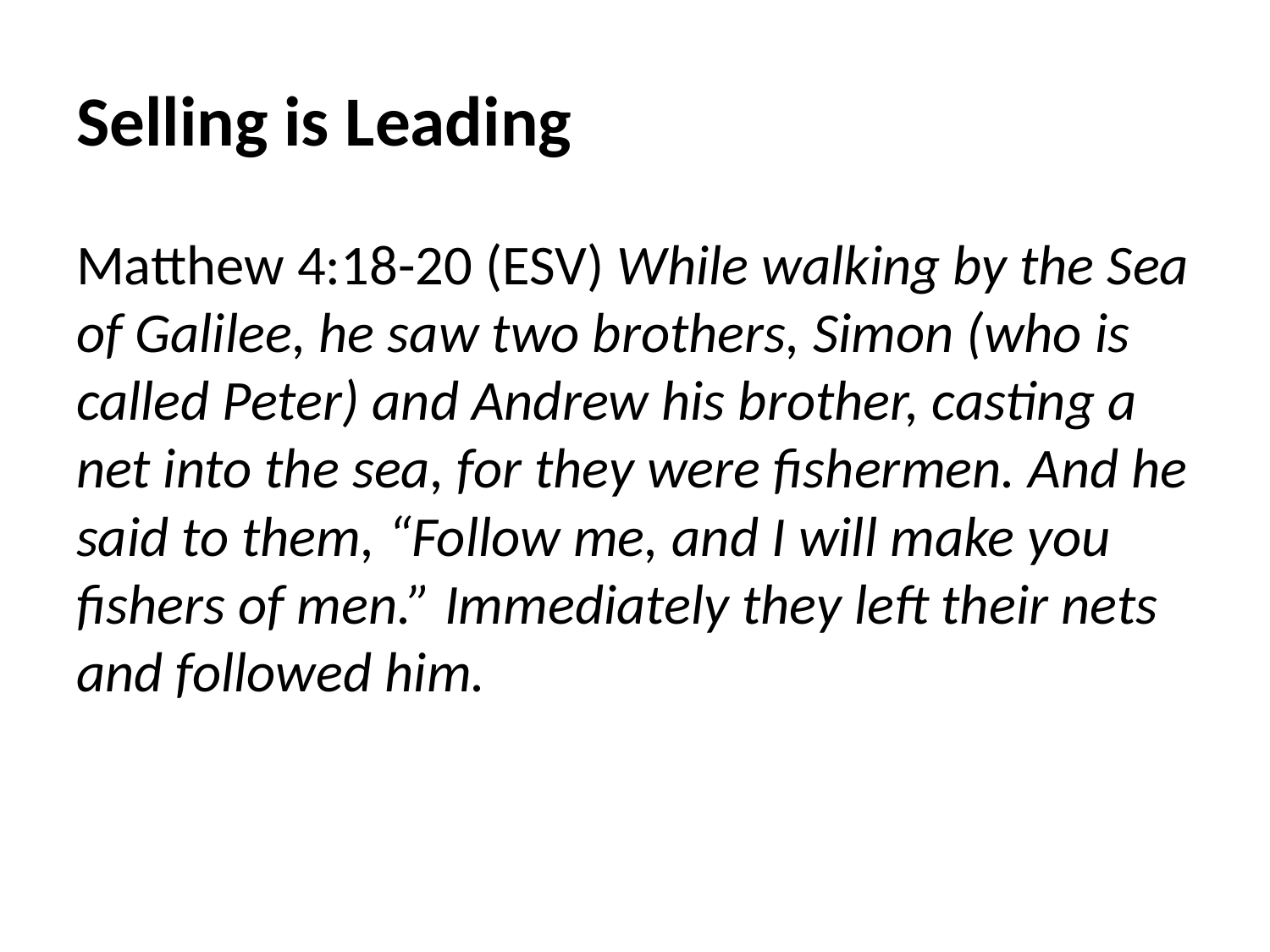

# Selling is Leading
Matthew 4:18-20 (ESV) While walking by the Sea of Galilee, he saw two brothers, Simon (who is called Peter) and Andrew his brother, casting a net into the sea, for they were fishermen. And he said to them, “Follow me, and I will make you fishers of men.” Immediately they left their nets and followed him.